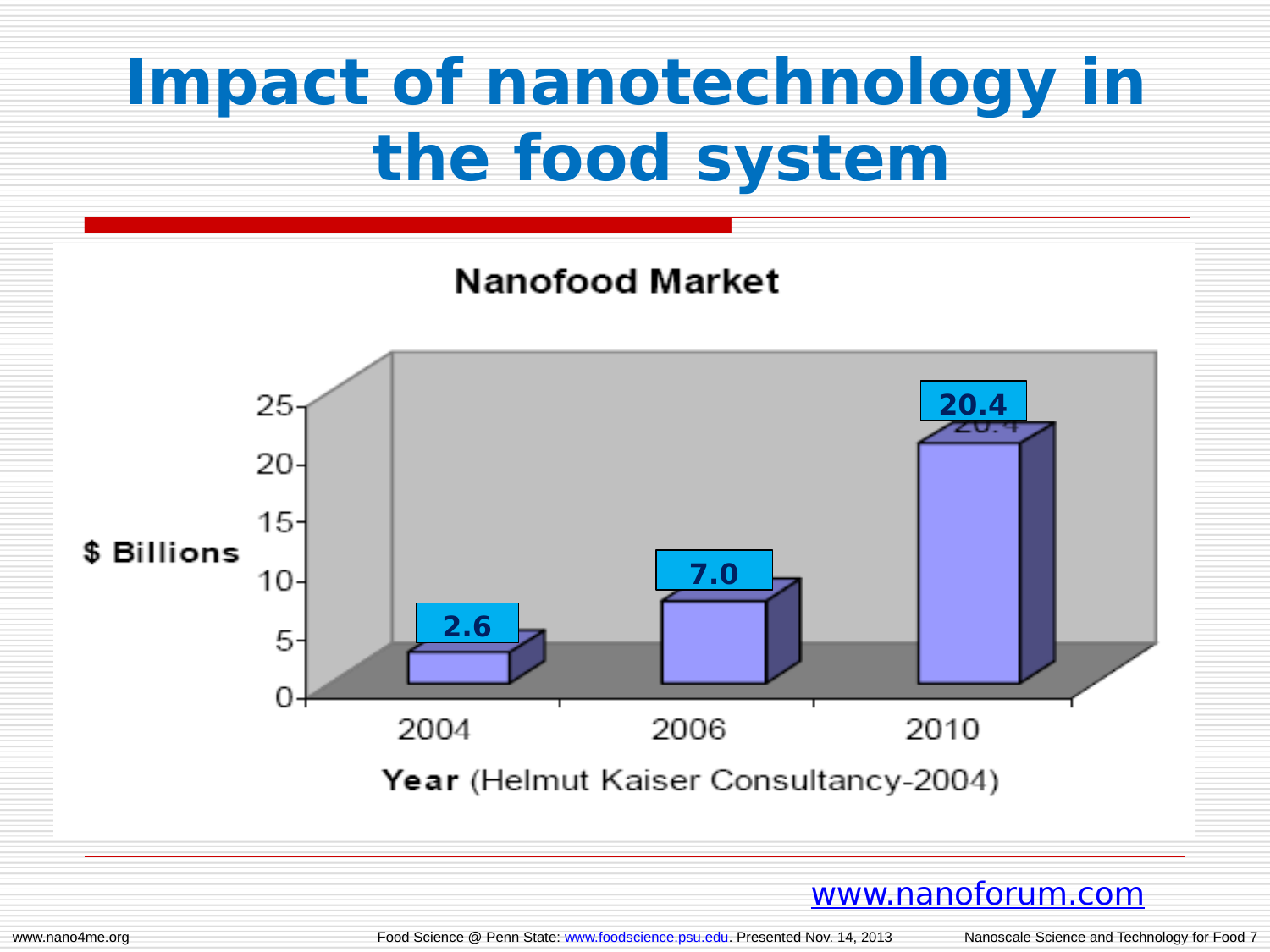

# Impact of nanotechnology in  the food system

20.4
7.0
2.6

www.nanoforum.com